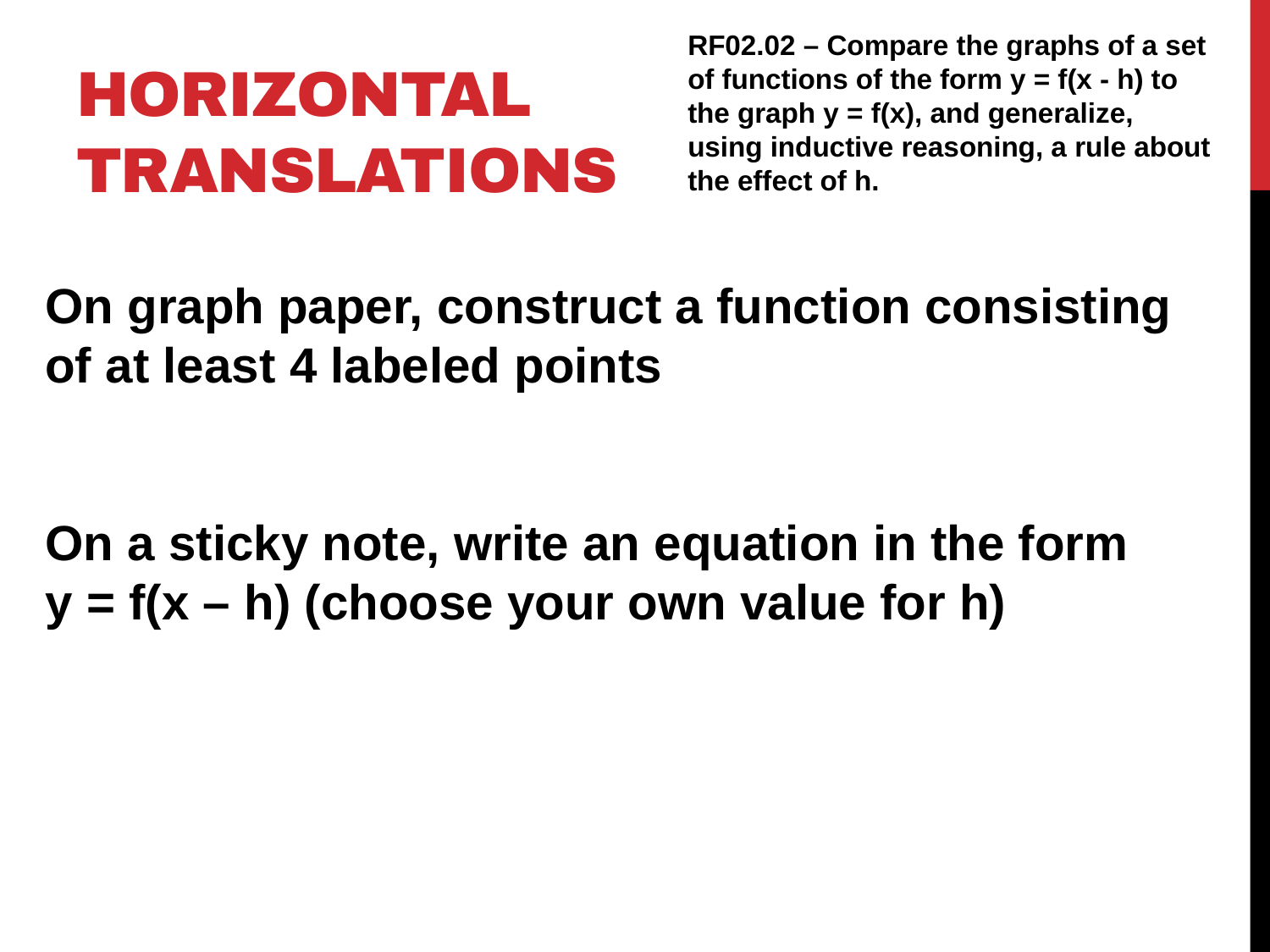

# Horizontal translations
RF02.02 – Compare the graphs of a set of functions of the form y = f(x - h) to the graph y = f(x), and generalize, using inductive reasoning, a rule about the effect of h.
On graph paper, construct a function consisting of at least 4 labeled points

On a sticky note, write an equation in the form     y = f(x – h) (choose your own value for h)